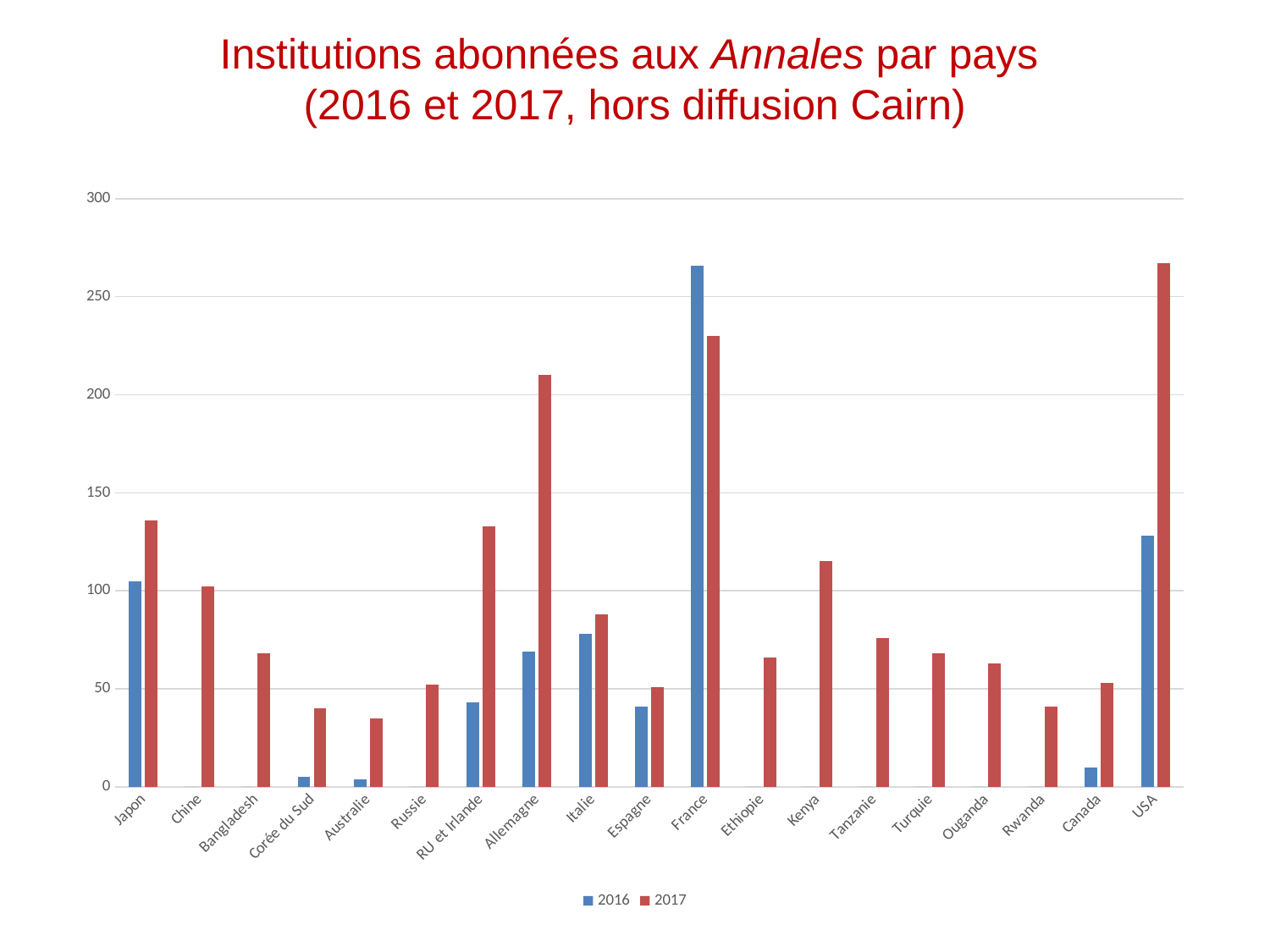

# Institutions abonnées aux Annales par pays (2016 et 2017, hors diffusion Cairn)

### Chart

| Category | 2016 | 2017 |
|---|---|---|
| Japon | 105.0 | 136.0 |
| Chine | 0.0 | 102.0 |
| Bangladesh | 0.0 | 68.0 |
| Corée du Sud | 5.0 | 40.0 |
| Australie | 4.0 | 35.0 |
| Russie | 0.0 | 52.0 |
| RU et Irlande | 43.0 | 133.0 |
| Allemagne | 69.0 | 210.0 |
| Italie | 78.0 | 88.0 |
| Espagne | 41.0 | 51.0 |
| France | 266.0 | 230.0 |
| Ethiopie | 0.0 | 66.0 |
| Kenya | 0.0 | 115.0 |
| Tanzanie | 0.0 | 76.0 |
| Turquie | 0.0 | 68.0 |
| Ouganda | 0.0 | 63.0 |
| Rwanda | 0.0 | 41.0 |
| Canada | 10.0 | 53.0 |
| USA | 128.0 | 267.0 |